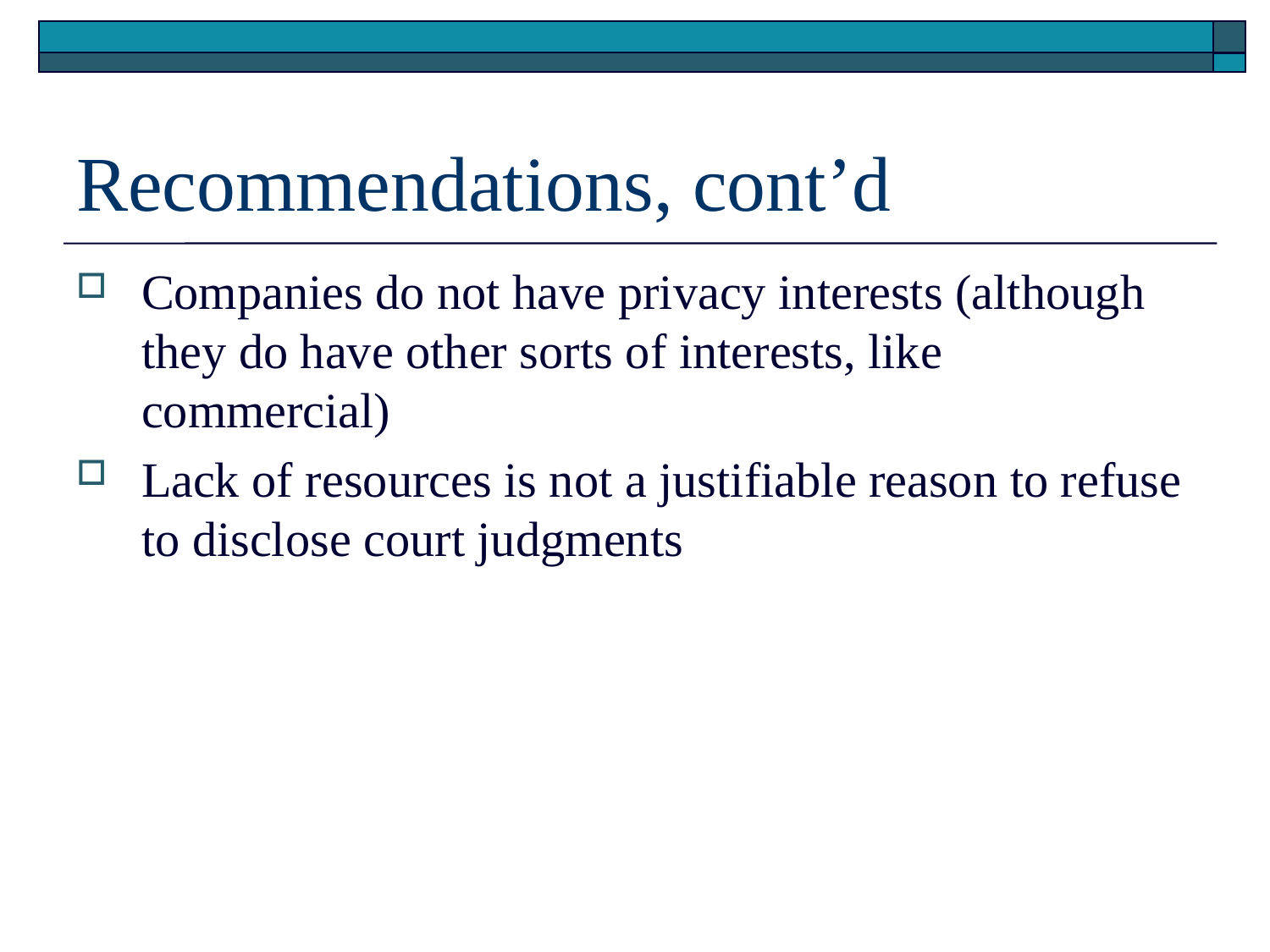

# Recommendations, cont’d
Companies do not have privacy interests (although they do have other sorts of interests, like commercial)
Lack of resources is not a justifiable reason to refuse to disclose court judgments